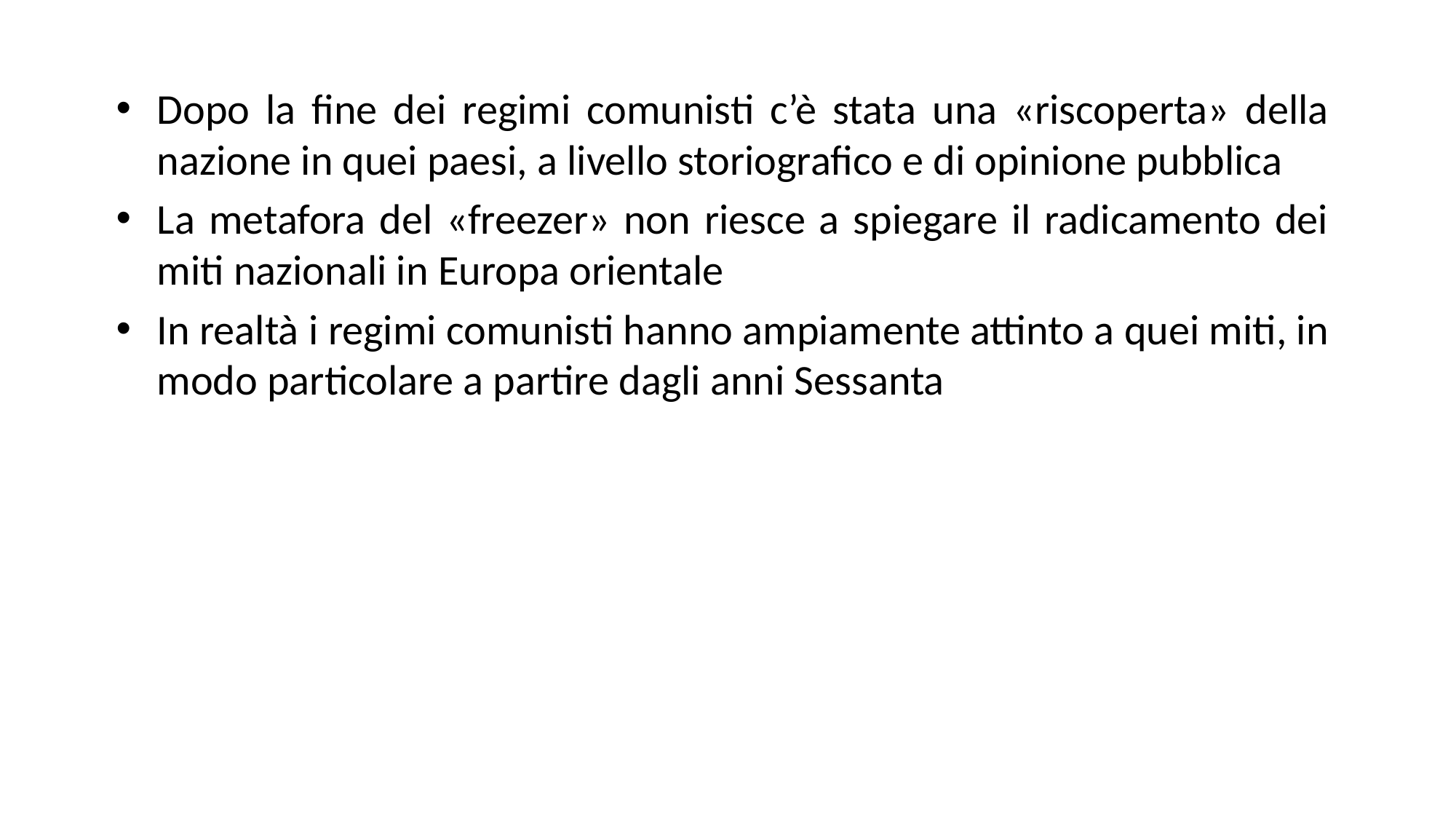

Dopo la fine dei regimi comunisti c’è stata una «riscoperta» della nazione in quei paesi, a livello storiografico e di opinione pubblica
La metafora del «freezer» non riesce a spiegare il radicamento dei miti nazionali in Europa orientale
In realtà i regimi comunisti hanno ampiamente attinto a quei miti, in modo particolare a partire dagli anni Sessanta